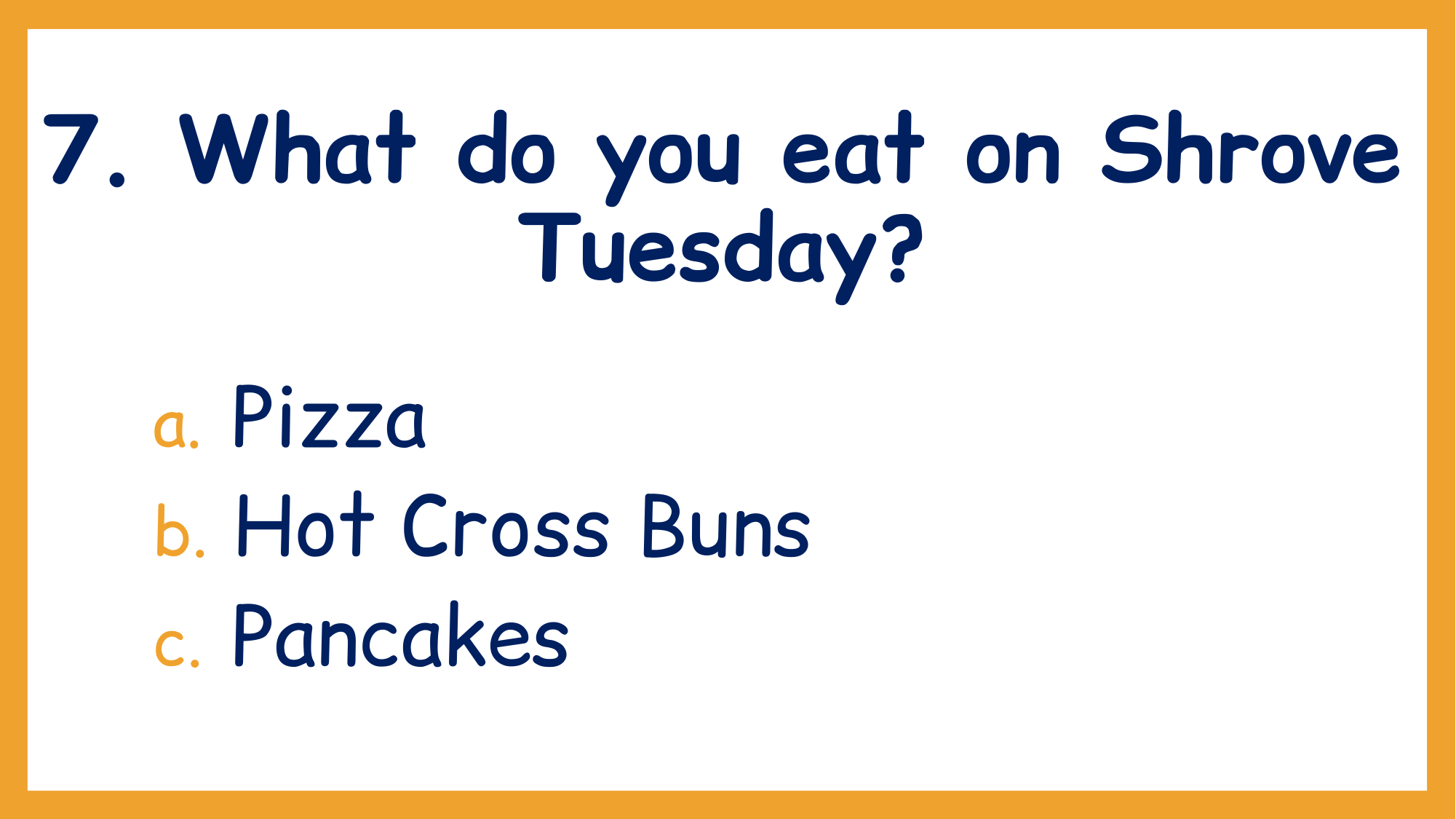

# 7. What do you eat on Shrove Tuesday?
 Pizza
 Hot Cross Buns
 Pancakes